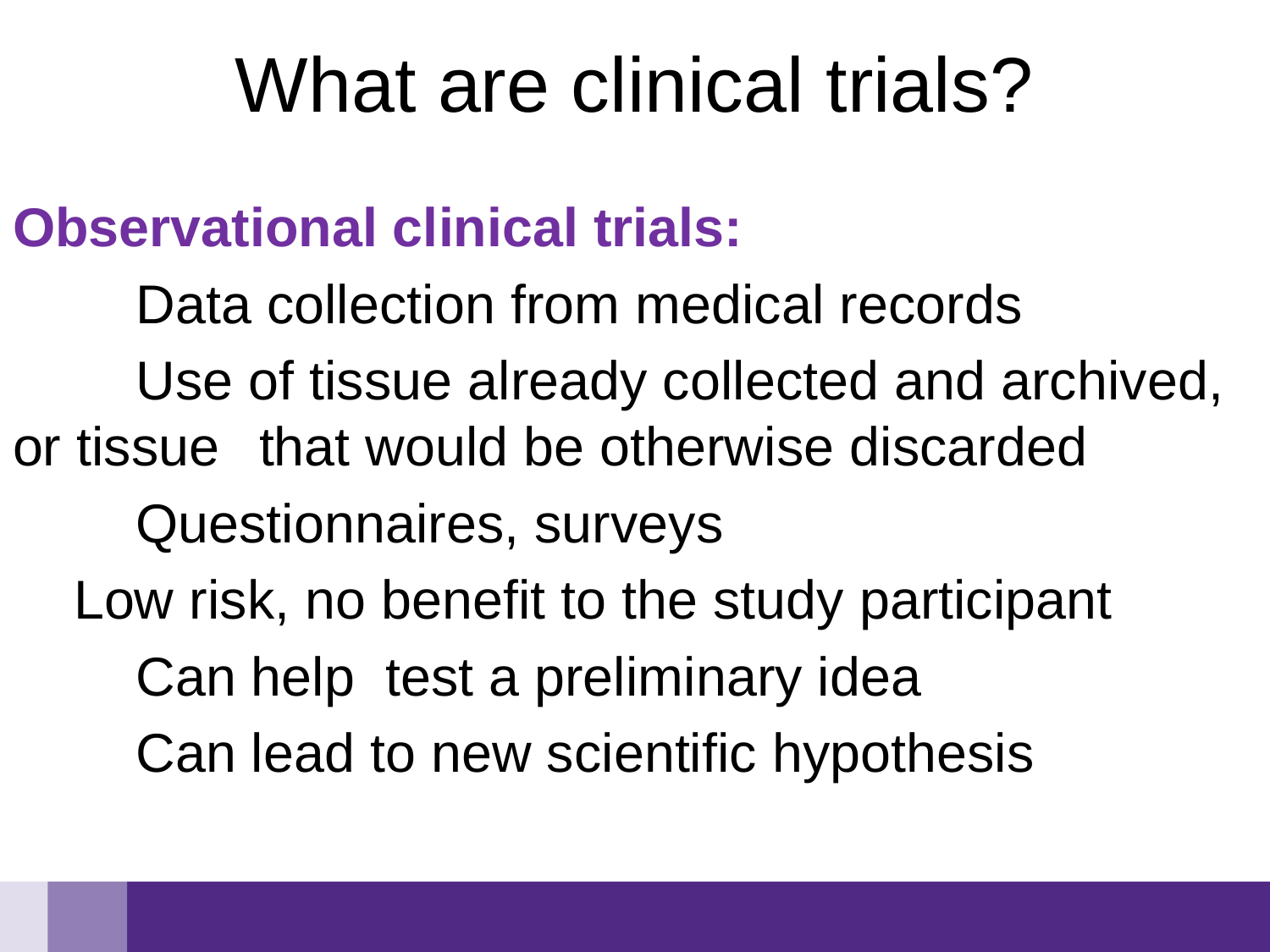

# What are clinical trials?
Observational clinical trials:
	Data collection from medical records
	Use of tissue already collected and archived, or tissue 	that would be otherwise discarded
	Questionnaires, surveys
    Low risk, no benefit to the study participant
	Can help  test a preliminary idea
	Can lead to new scientific hypothesis